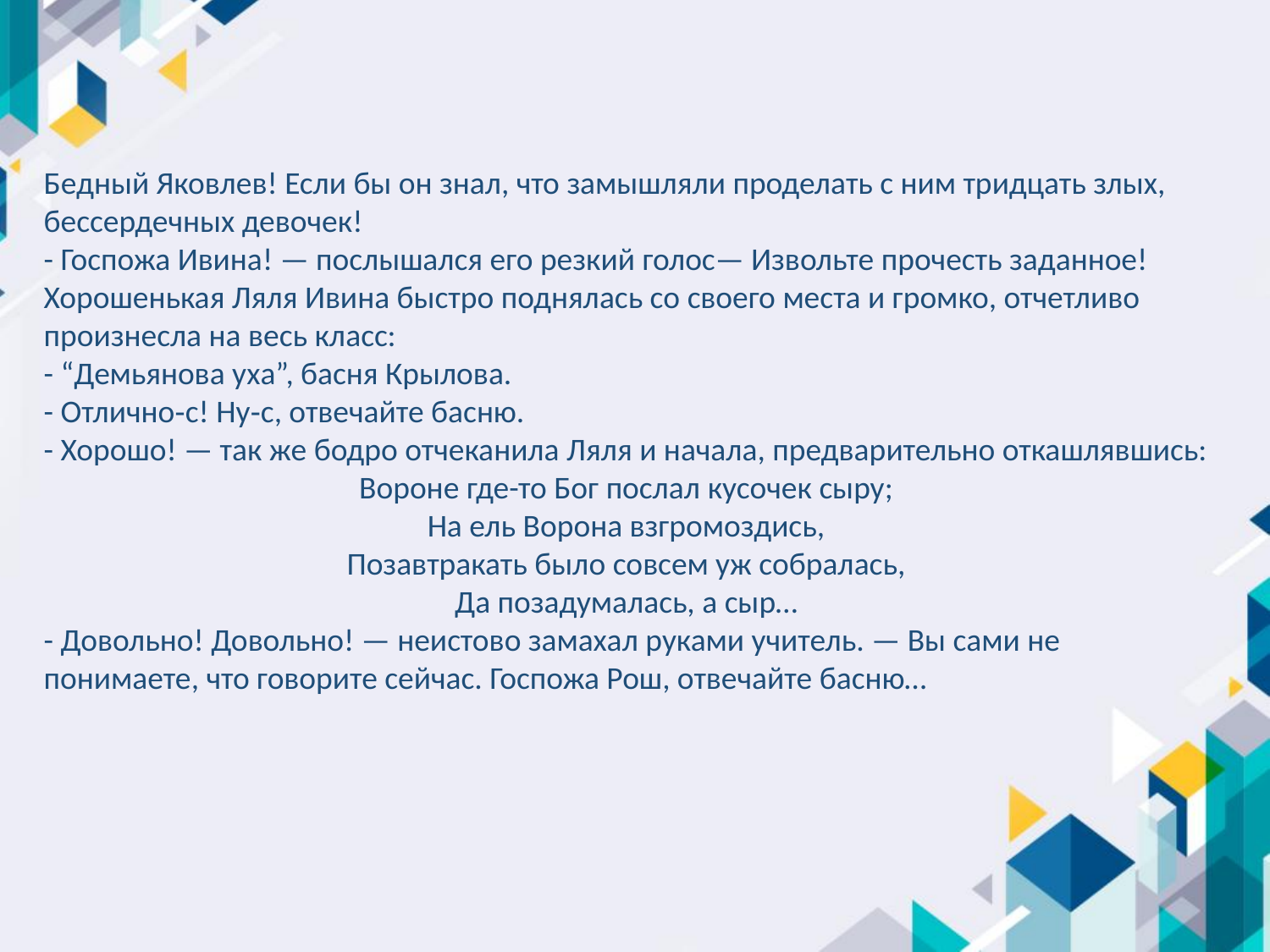

Бедный Яковлев! Если бы он знал, что замышляли проделать с ним тридцать злых, бессердечных девочек!
- Госпожа Ивина! — послышался его резкий голос— Извольте прочесть заданное!
Хорошенькая Ляля Ивина быстро поднялась со своего места и громко, отчетливо произнесла на весь класс:
- “Демьянова уха”, басня Крылова.
- Отлично‑с! Ну‑с, отвечайте басню.
- Хорошо! — так же бодро отчеканила Ляля и начала, предварительно откашлявшись:
Вороне где-то Бог послал кусочек сыру;
На ель Ворона взгромоздись,
Позавтракать было совсем уж собралась,
Да позадумалась, а сыр…
- Довольно! Довольно! — неистово замахал руками учитель. — Вы сами не понимаете, что говорите сейчас. Госпожа Рош, отвечайте басню…